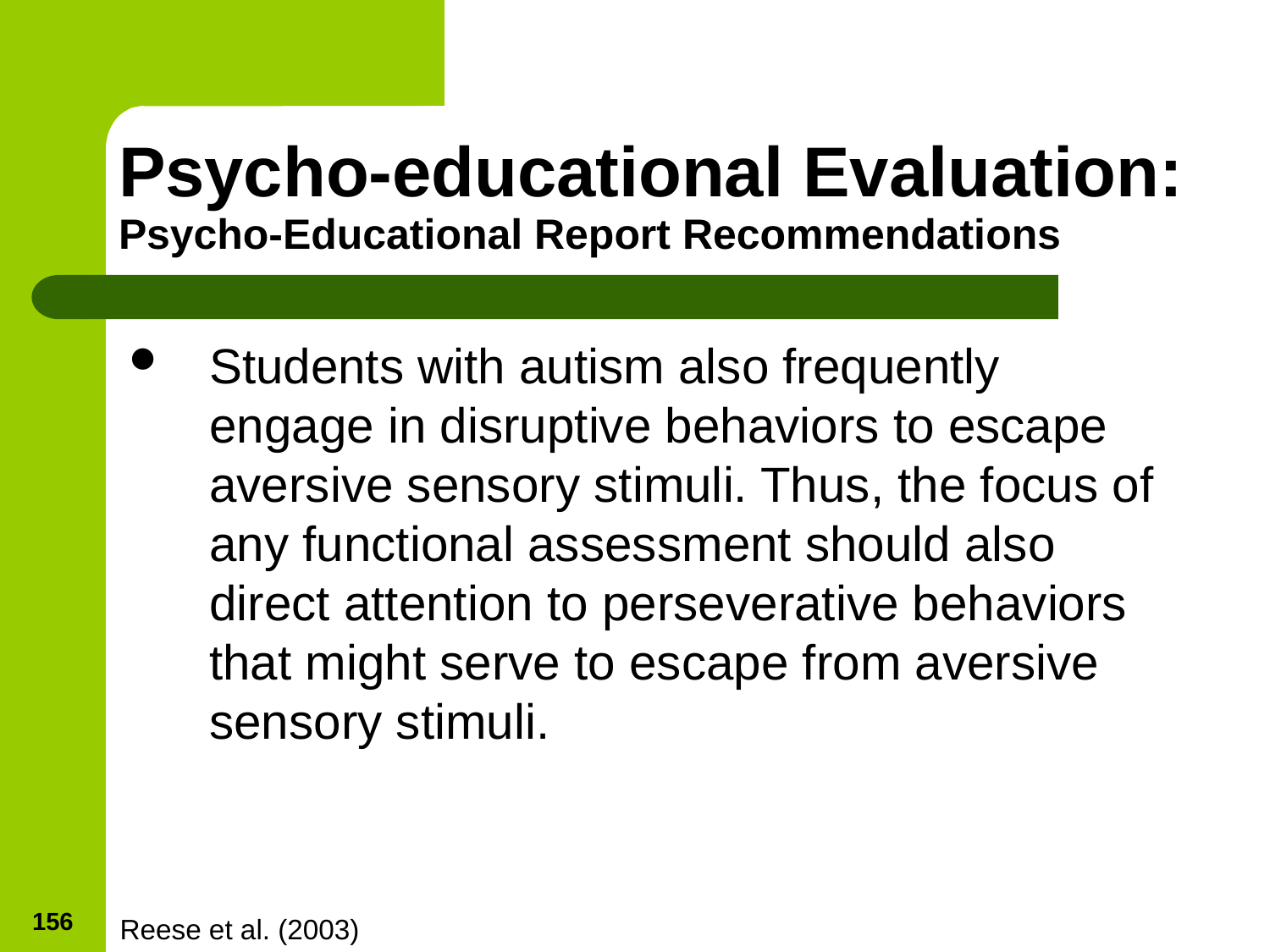

# Psycho-educational Evaluation: Psycho-Educational Report Recommendations
Students with autism also frequently engage in disruptive behaviors to escape aversive sensory stimuli. Thus, the focus of any functional assessment should also direct attention to perseverative behaviors that might serve to escape from aversive sensory stimuli.
156
Reese et al. (2003)